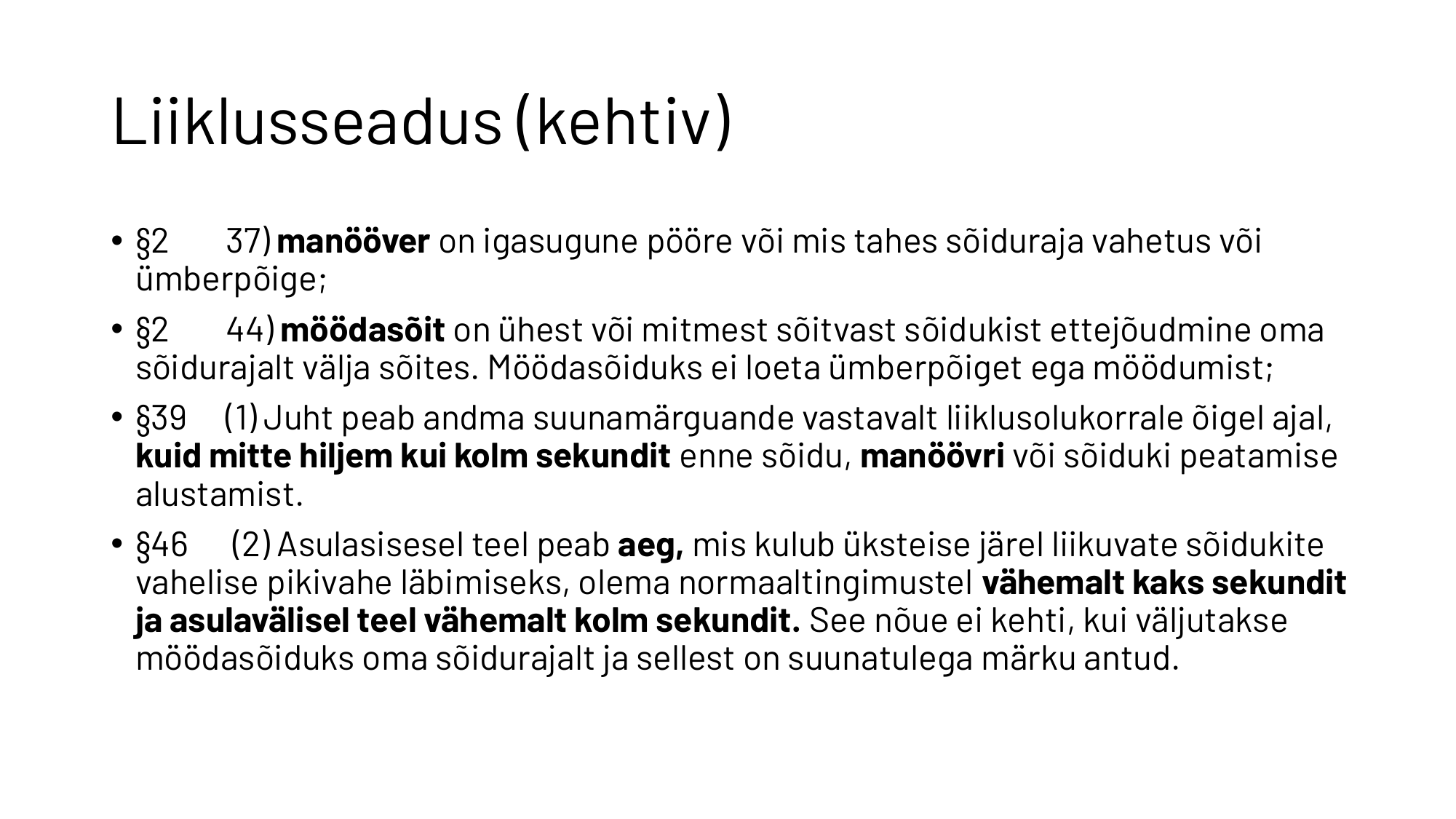

# Liiklusseadus (kehtiv)
§2	37) manööver on igasugune pööre või mis tahes sõiduraja vahetus või ümberpõige;
§2	44) möödasõit on ühest või mitmest sõitvast sõidukist ettejõudmine oma sõidurajalt välja sõites. Möödasõiduks ei loeta ümberpõiget ega möödumist;
§39	(1) Juht peab andma suunamärguande vastavalt liiklusolukorrale õigel ajal, kuid mitte hiljem kui kolm sekundit enne sõidu, manöövri või sõiduki peatamise alustamist.
§46	 (2) Asulasisesel teel peab aeg, mis kulub üksteise järel liikuvate sõidukite vahelise pikivahe läbimiseks, olema normaaltingimustel vähemalt kaks sekundit ja asulavälisel teel vähemalt kolm sekundit. See nõue ei kehti, kui väljutakse möödasõiduks oma sõidurajalt ja sellest on suunatulega märku antud.